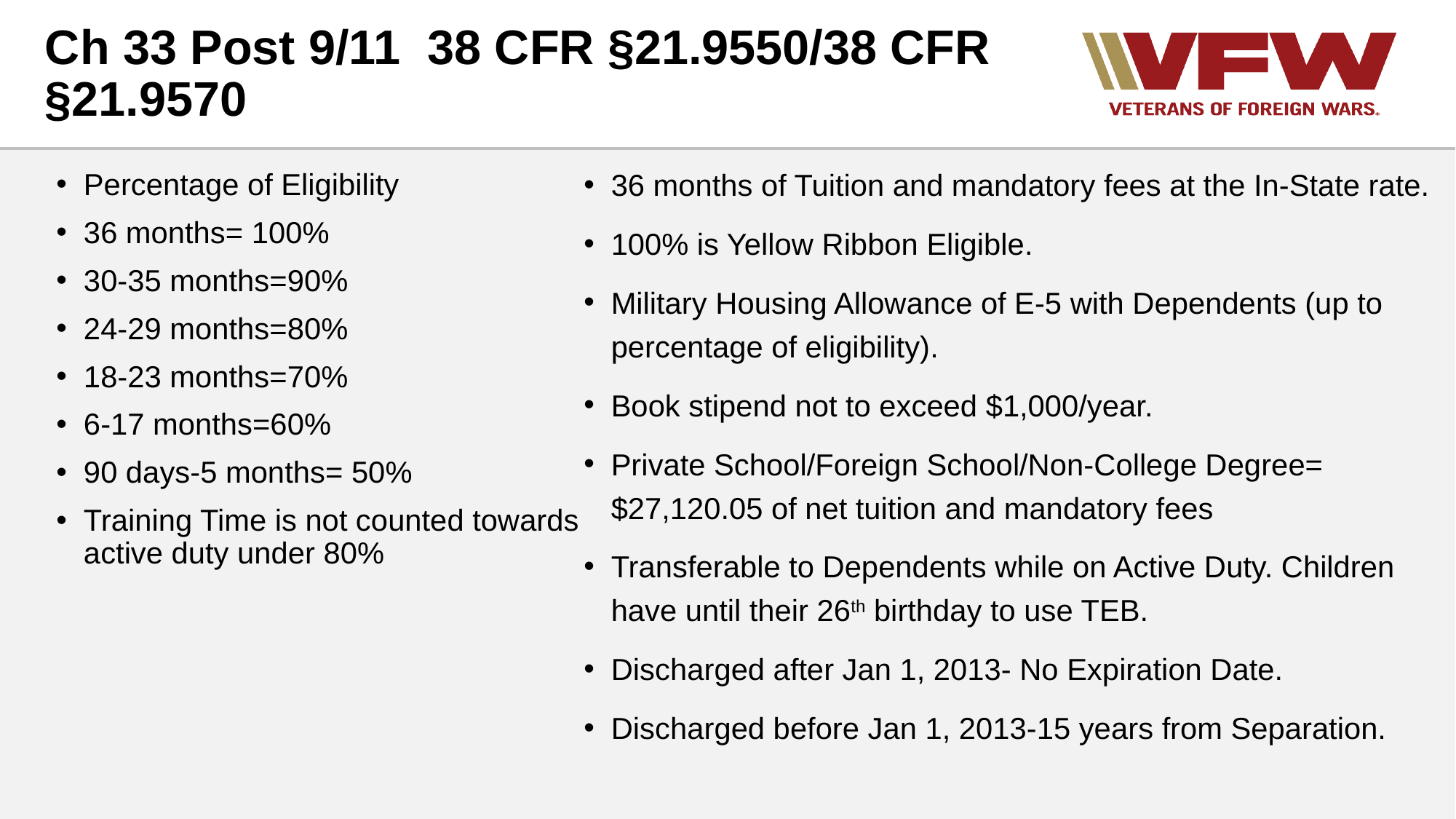

# Ch 33 Post 9/11  38 CFR §21.9550/38 CFR §21.9570
36 months of Tuition and mandatory fees at the In-State rate.
100% is Yellow Ribbon Eligible.
Military Housing Allowance of E-5 with Dependents (up to percentage of eligibility).
Book stipend not to exceed $1,000/year.
Private School/Foreign School/Non-College Degree= $27,120.05 of net tuition and mandatory fees
Transferable to Dependents while on Active Duty. Children have until their 26th birthday to use TEB.
Discharged after Jan 1, 2013- No Expiration Date.
Discharged before Jan 1, 2013-15 years from Separation.

Percentage of Eligibility
36 months= 100%
30-35 months=90%
24-29 months=80%
18-23 months=70%
6-17 months=60%
90 days-5 months= 50%
Training Time is not counted towards active duty under 80%